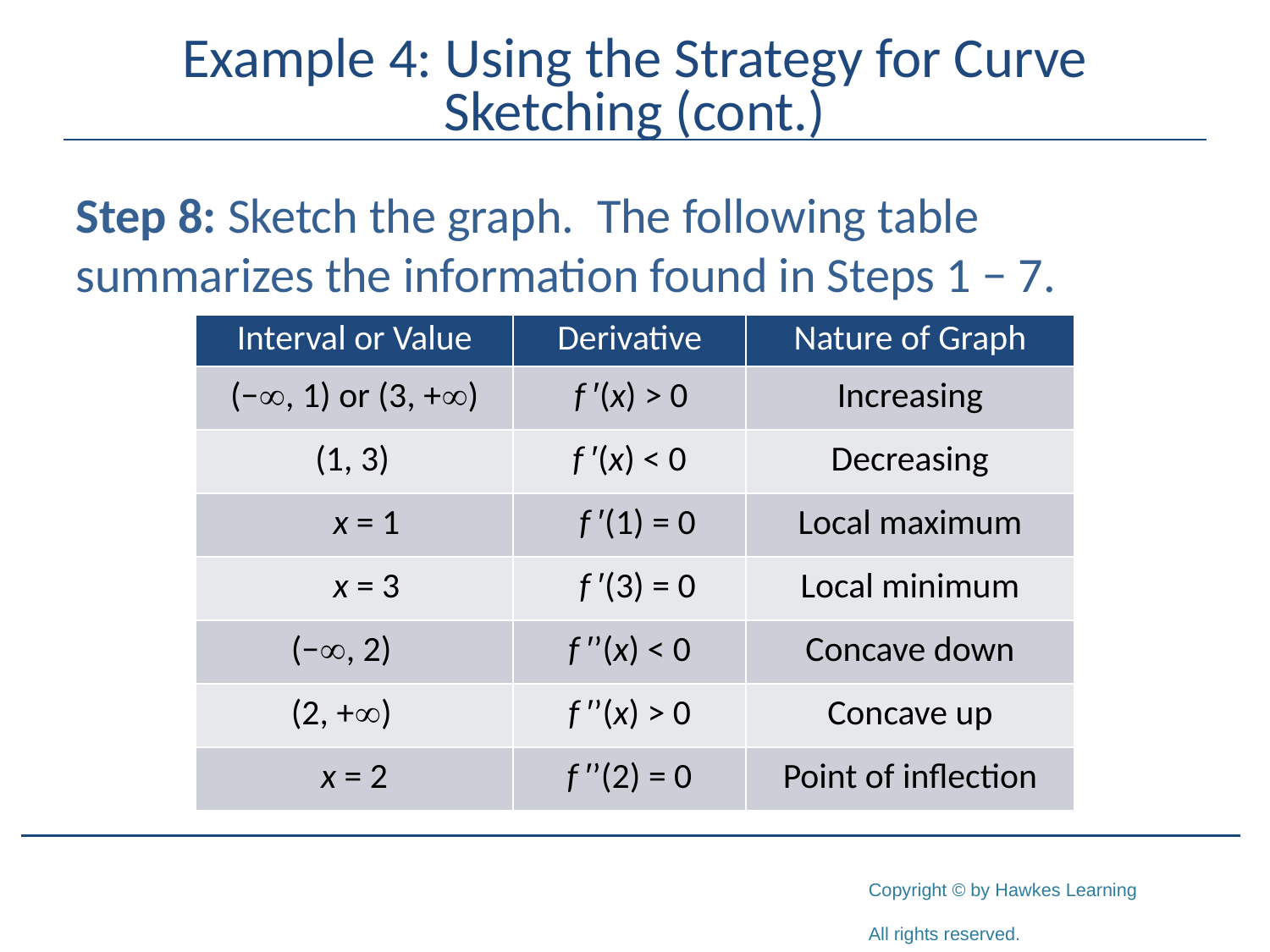

# Example 4: Using the Strategy for Curve Sketching (cont.)
Step 8: Sketch the graph.  The following table summarizes the information found in Steps 1 − 7.

| Interval or Value | Derivative | Nature of Graph |
| --- | --- | --- |
| (−∞, 1) or (3, +∞) | f ′(x) > 0 | Increasing |
| (1, 3) | f ′(x) < 0 | Decreasing |
| x = 1 | f ′(1) = 0 | Local maximum |
| x = 3 | f ′(3) = 0 | Local minimum |
| (−∞, 2) | f ′’(x) < 0 | Concave down |
| (2, +∞) | f ′’(x) > 0 | Concave up |
| x = 2 | f ′’(2) = 0 | Point of inflection |